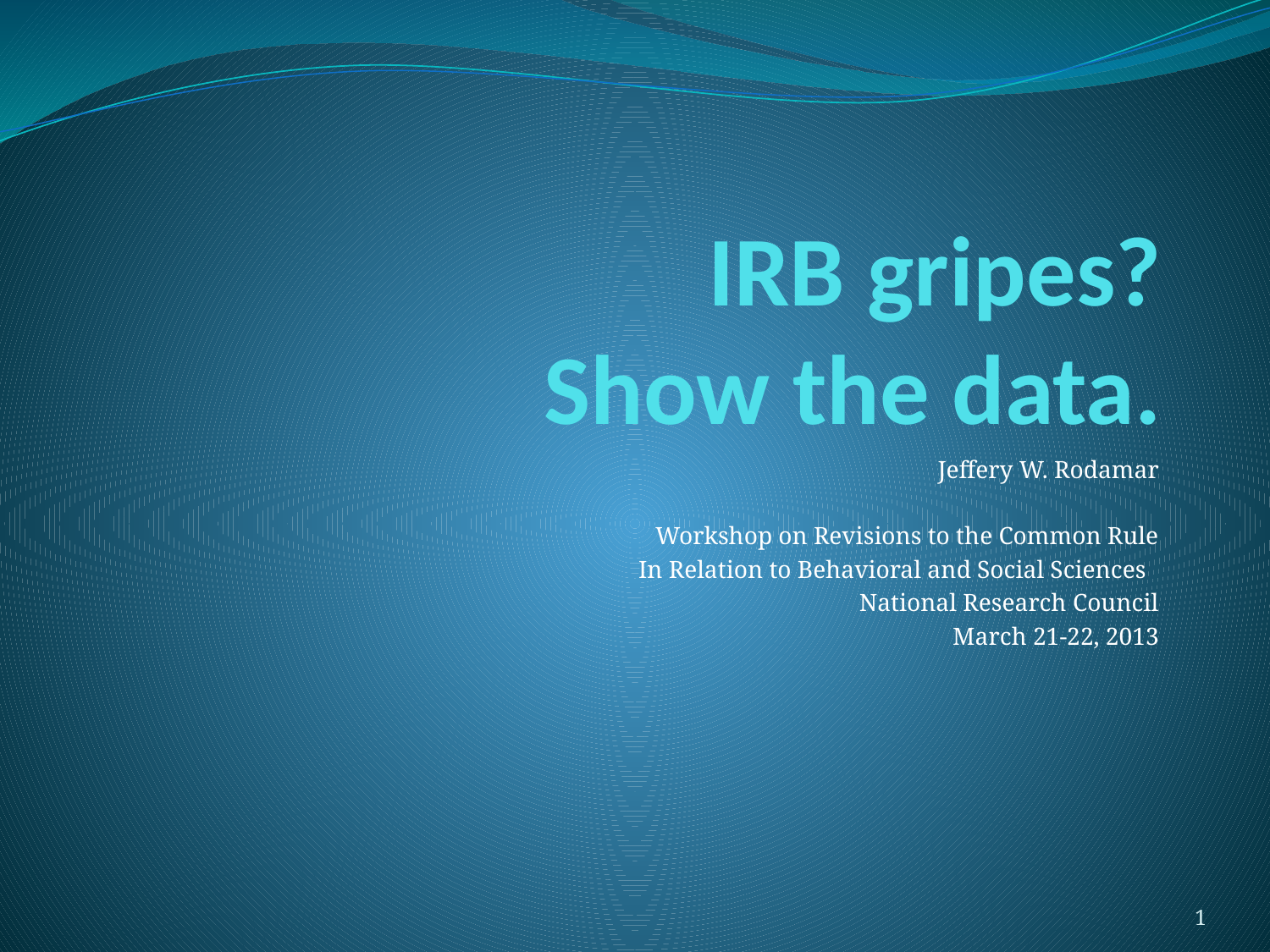

# IRB gripes? Show the data.
Jeffery W. Rodamar

Workshop on Revisions to the Common Rule
In Relation to Behavioral and Social Sciences
National Research Council
March 21-22, 2013

1